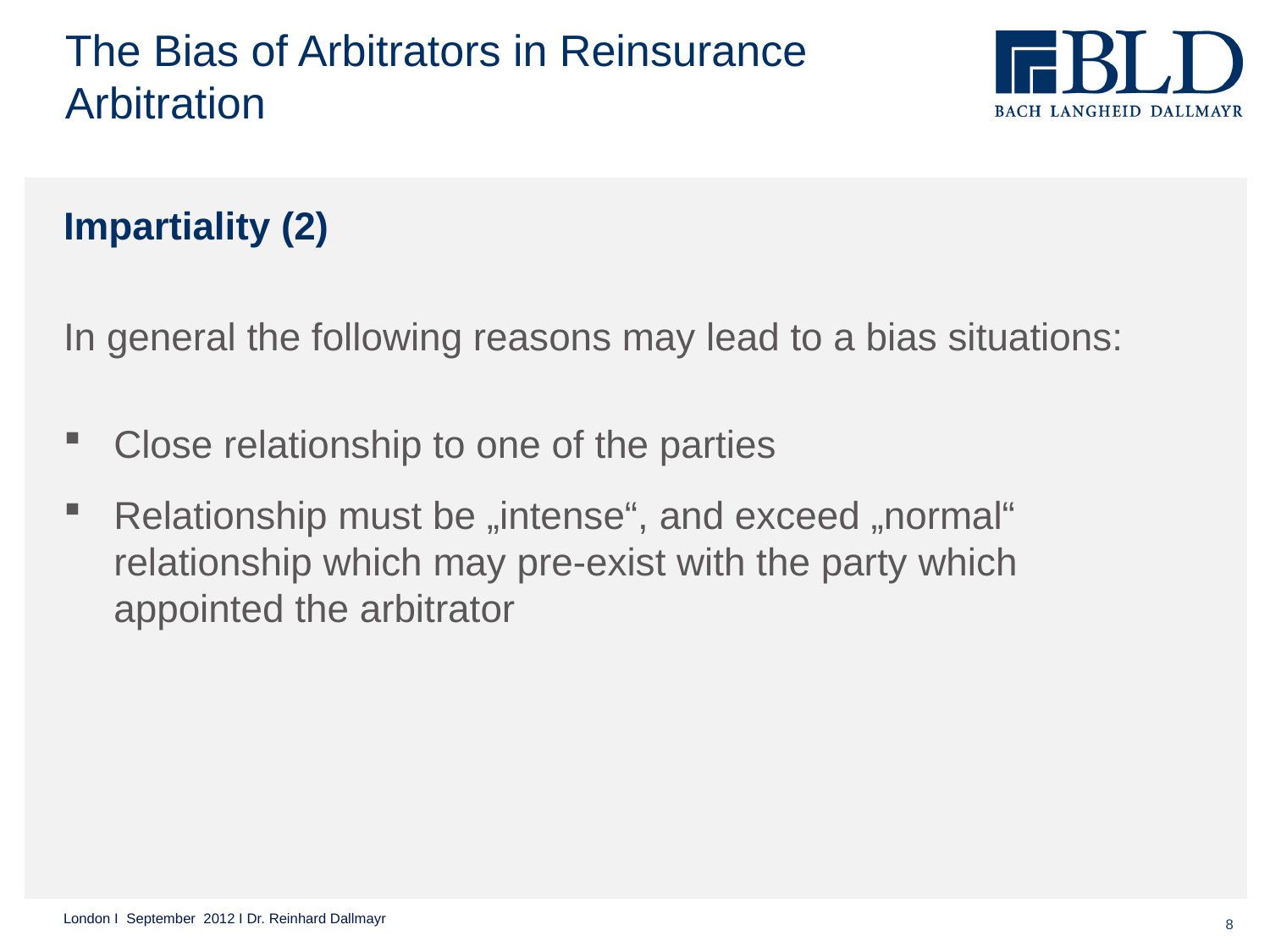

The Bias of Arbitrators in Reinsurance Arbitration
Impartiality (2)

In general the following reasons may lead to a bias situations:

Close relationship to one of the parties

Relationship must be „intense“, and exceed „normal“ relationship which may pre-exist with the party which appointed the arbitrator